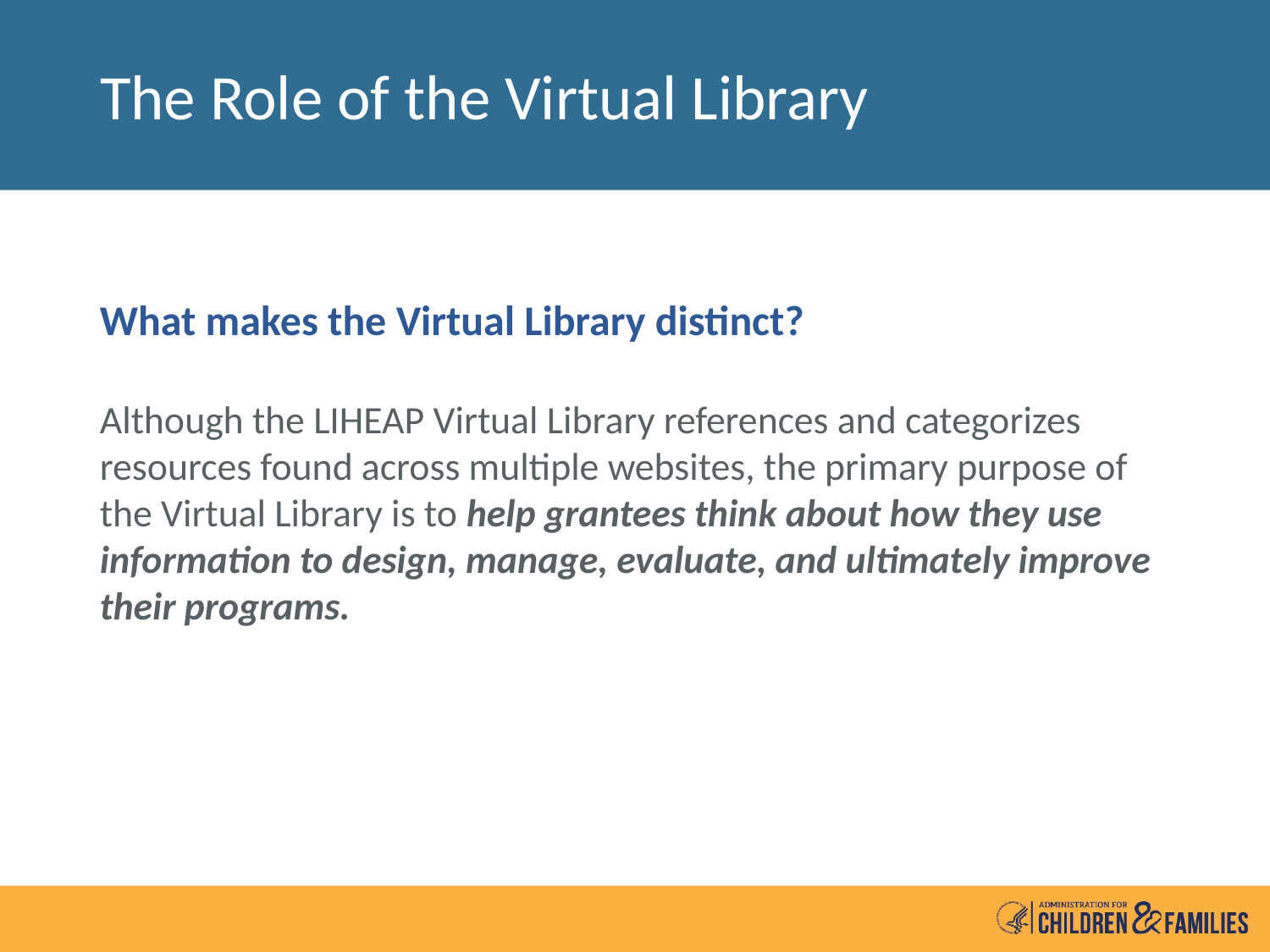

# The Role of the Virtual Library

What makes the Virtual Library distinct?

Although the LIHEAP Virtual Library references and categorizes resources found across multiple websites, the primary purpose of the Virtual Library is to help grantees think about how they use information to design, manage, evaluate, and ultimately improve their programs.